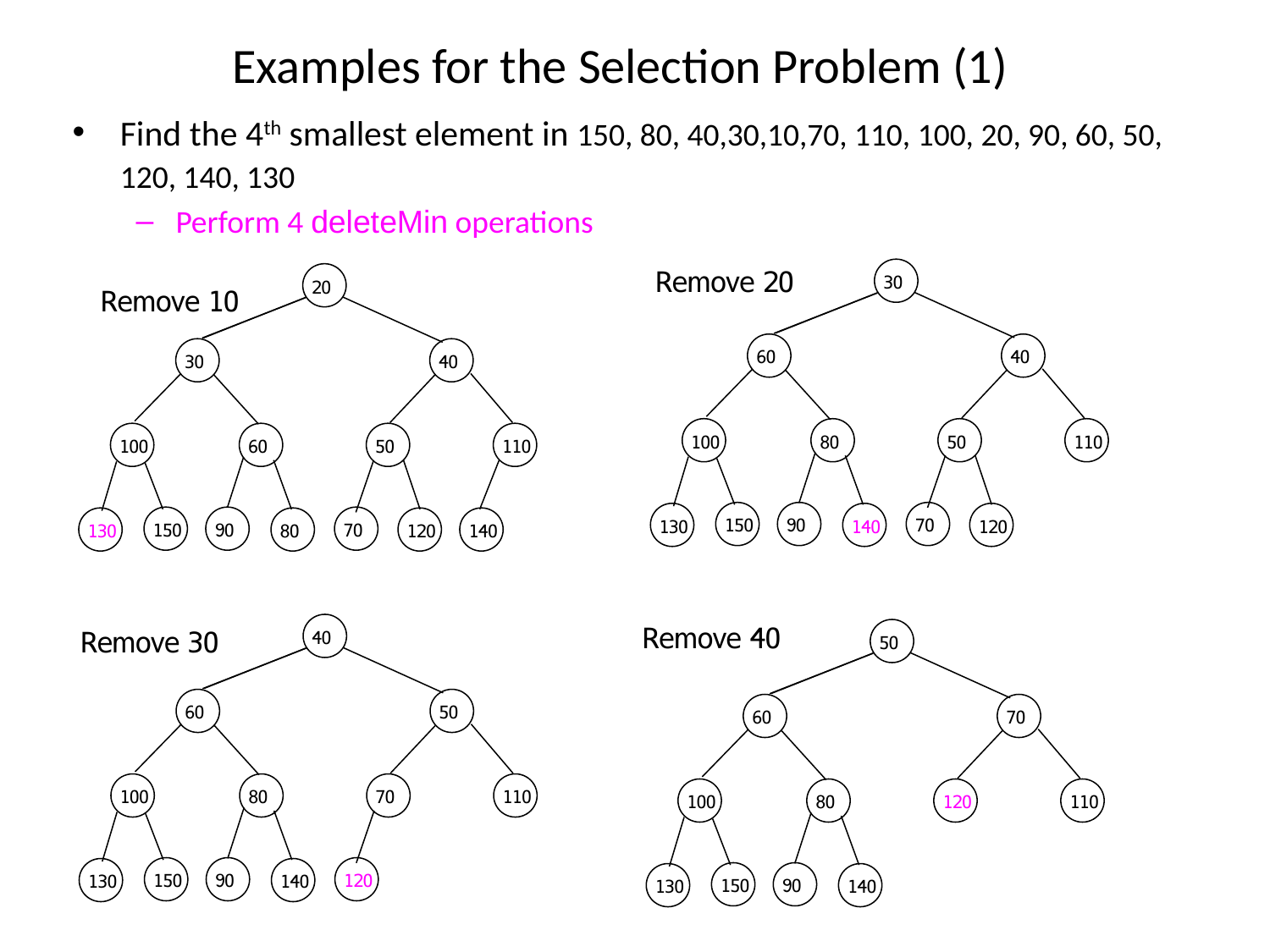

# Examples for the Selection Problem (1)
Find the 4th smallest element in 150, 80, 40,30,10,70, 110, 100, 20, 90, 60, 50, 120, 140, 130
Perform 4 deleteMin operations

30

60

40

100

140

50

110

150

90

70

130

80

120

30

60

40

100

80

50

110

150

90

70

130

140

120

30

140

40

100

60

50

110

150

90

70

130

80

120

140

30

40

100

60

50

110

150

90

70

130

80

120
Remove 20

20

30

40

100

60

50

110

150

90

70

130

80

120

140

130

20

40

30

60

50

110

150

90

70

100

80

120

140

20

130

40

30

60

50

110

150

90

70

100

80

120

140

20

30

40

130

60

50

110

150

90

70

100

80

120

140

10

20

40

30

60

50

110

150

90

70

100

80

120

140

130
Remove 10

40

60

50

100

80

120

110

150

90

70

130

140

40

60

50

100

80

70

110

150

90

120

130

140

120

60

40

100

80

50

110

150

90

70

130

140

40

60

120

100

80

50

110

150

90

70

130

140
Remove 40

120

60

50

100

80

70

110

150

90

130

140

50

60

120

100

80

70

110

150

90

130

140

50

60

70

100

80

120

110

150

90

130

140
Remove 30